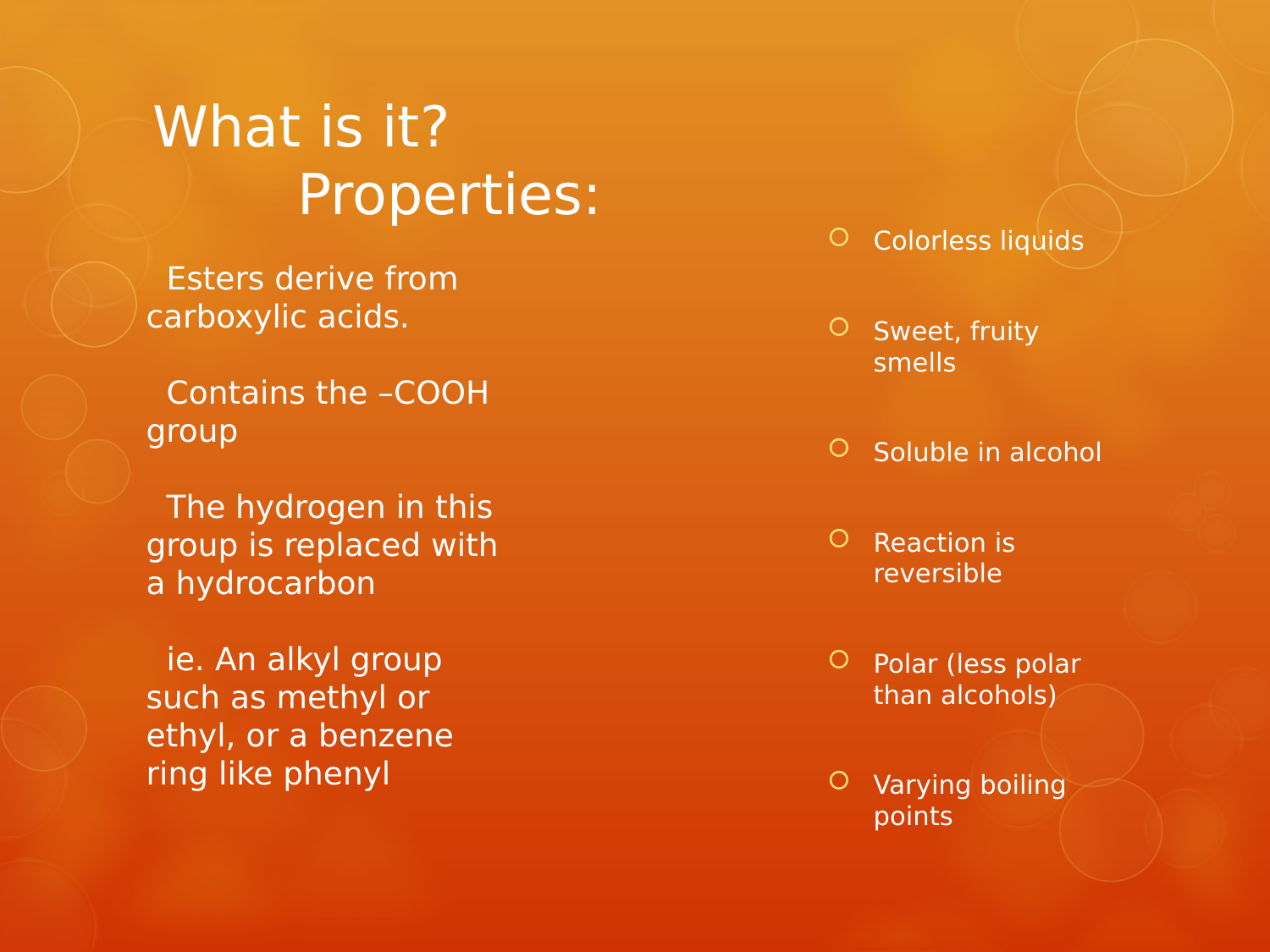

# What is it?						 Properties:
Colorless liquids

Sweet, fruity smells

Soluble in alcohol

Reaction is reversible

Polar (less polar than alcohols)

Varying boiling points
  Esters derive from carboxylic acids.

  Contains the –COOH group

  The hydrogen in this group is replaced with a hydrocarbon

  ie. An alkyl group such as methyl or ethyl, or a benzene ring like phenyl